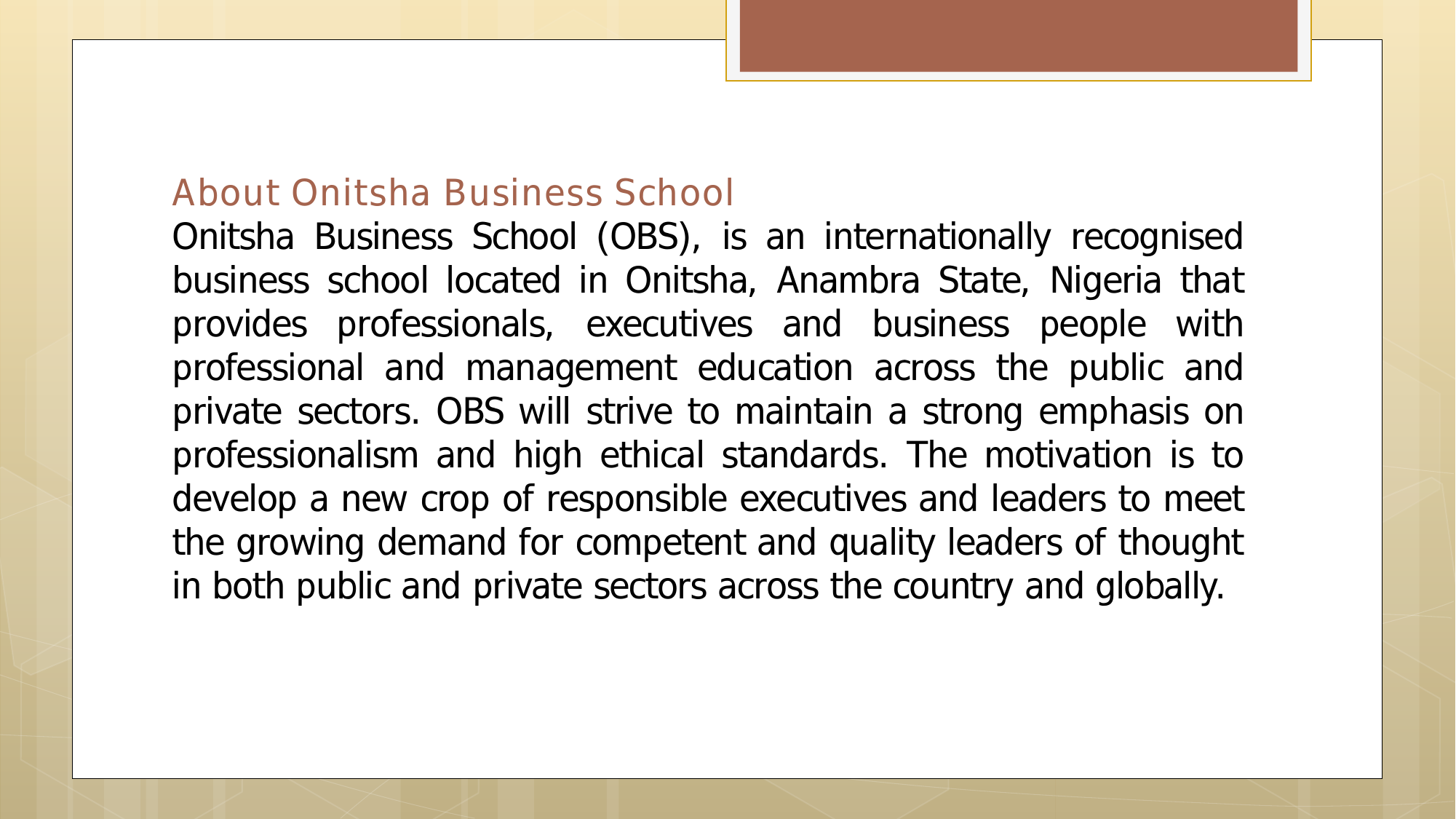

About Onitsha Business School
Onitsha Business School (OBS), is an internationally recognised business school located in Onitsha, Anambra State, Nigeria that provides professionals, executives and business people with professional and management education across the public and private sectors. OBS will strive to maintain a strong emphasis on professionalism and high ethical standards. The motivation is to develop a new crop of responsible executives and leaders to meet the growing demand for competent and quality leaders of thought in both public and private sectors across the country and globally.